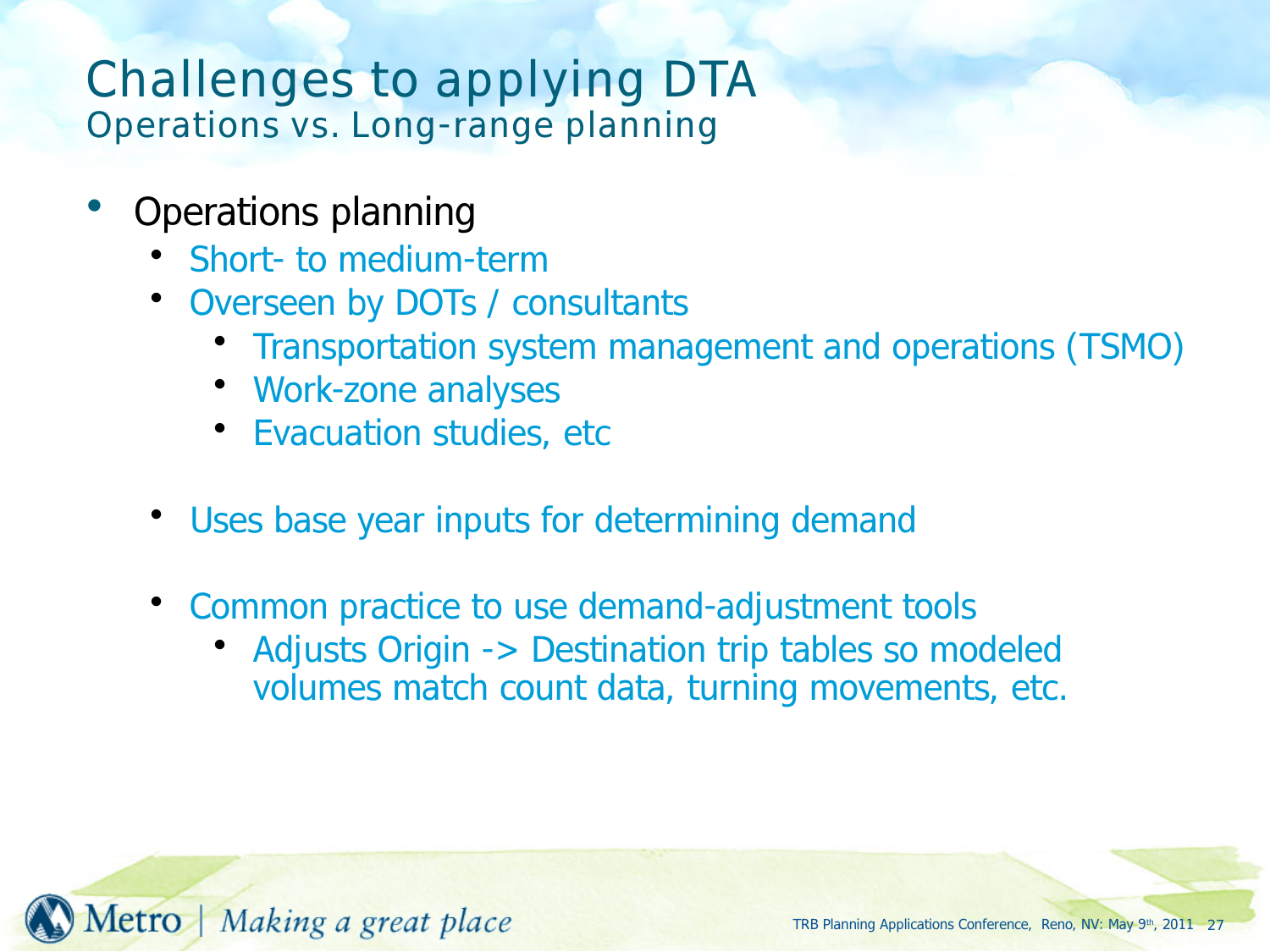

# Challenges to applying DTA Operations vs. Long-range planning
Operations planning
Short- to medium-term
Overseen by DOTs / consultants
Transportation system management and operations (TSMO)
Work-zone analyses
Evacuation studies, etc

Uses base year inputs for determining demand

Common practice to use demand-adjustment tools
Adjusts Origin -> Destination trip tables so modeled volumes match count data, turning movements, etc.

27